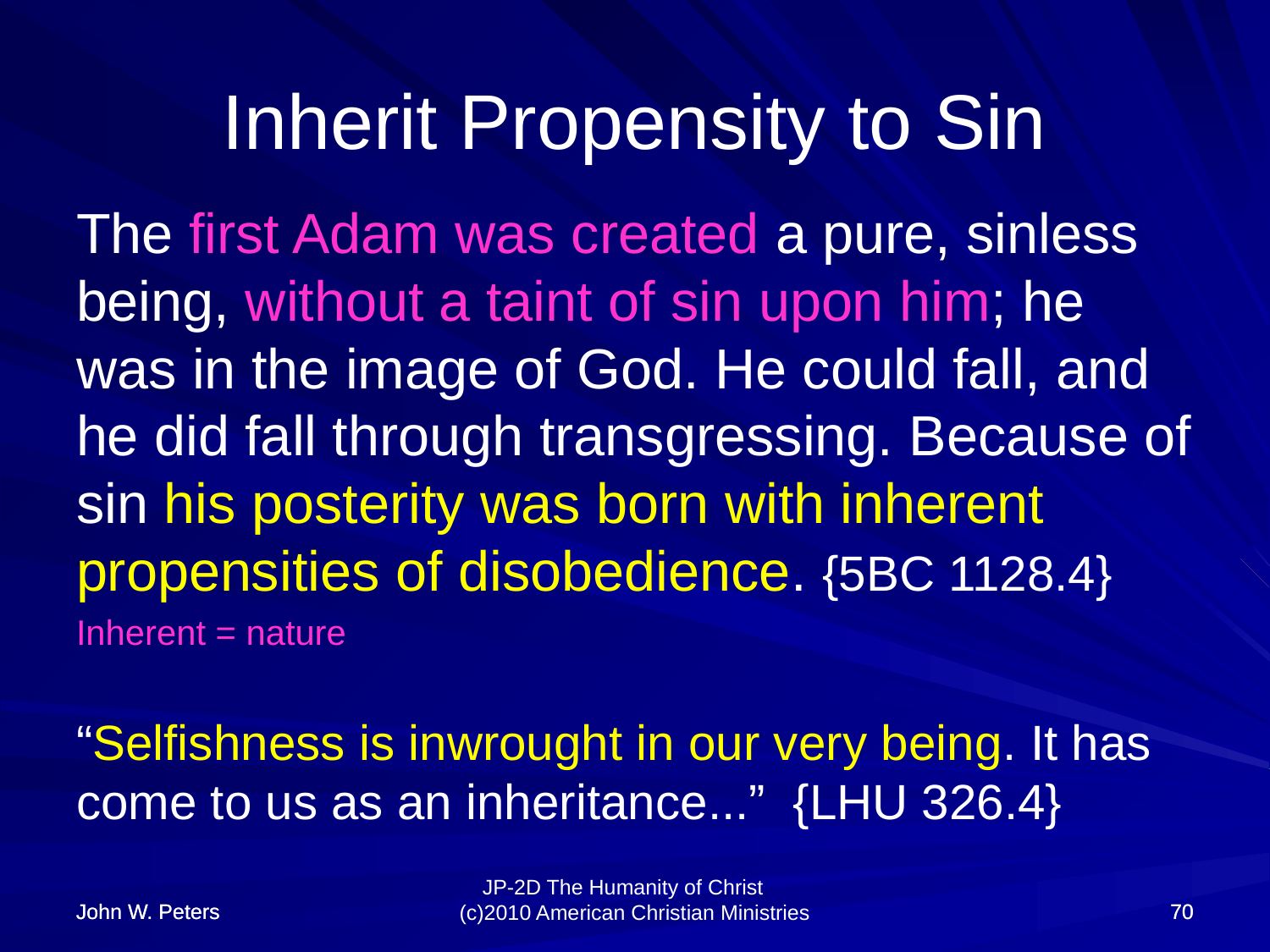

# Inherit Propensity to Sin
The first Adam was created a pure, sinless being, without a taint of sin upon him; he was in the image of God. He could fall, and he did fall through transgressing. Because of sin his posterity was born with inherent propensities of disobedience. {5BC 1128.4}
Inherent = nature

“Selfishness is inwrought in our very being. It has come to us as an inheritance...”  {LHU 326.4}

John W. Peters
John W. Peters
70
70
JP-2D The Humanity of Christ     (c)2010 American Christian Ministries